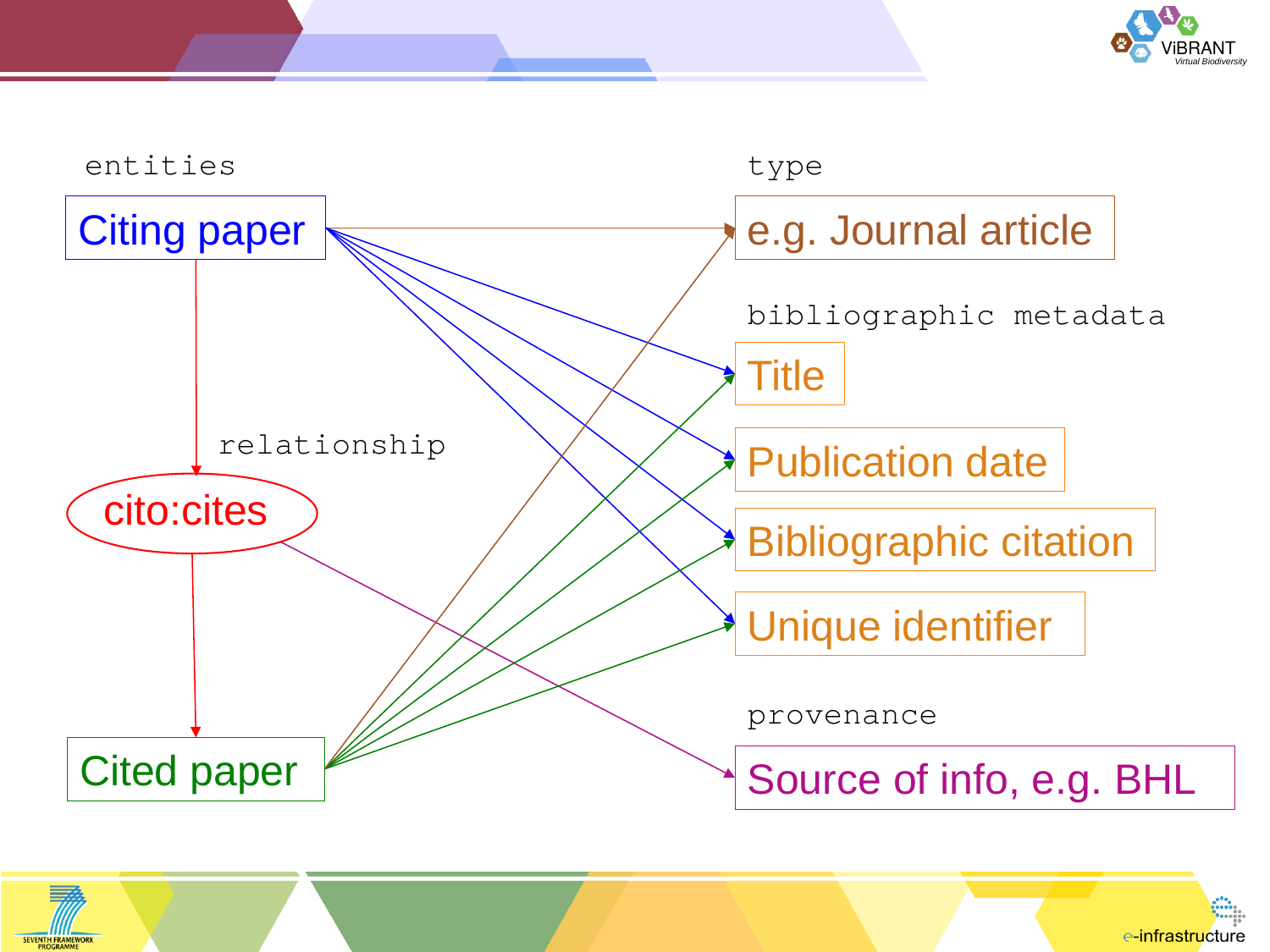

entities
type
Citing paper
e.g. Journal article
bibliographic metadata
Title
relationship
Publication date

cito:cites
Bibliographic citation
Unique identifier
provenance
Cited paper
Source of info, e.g. BHL